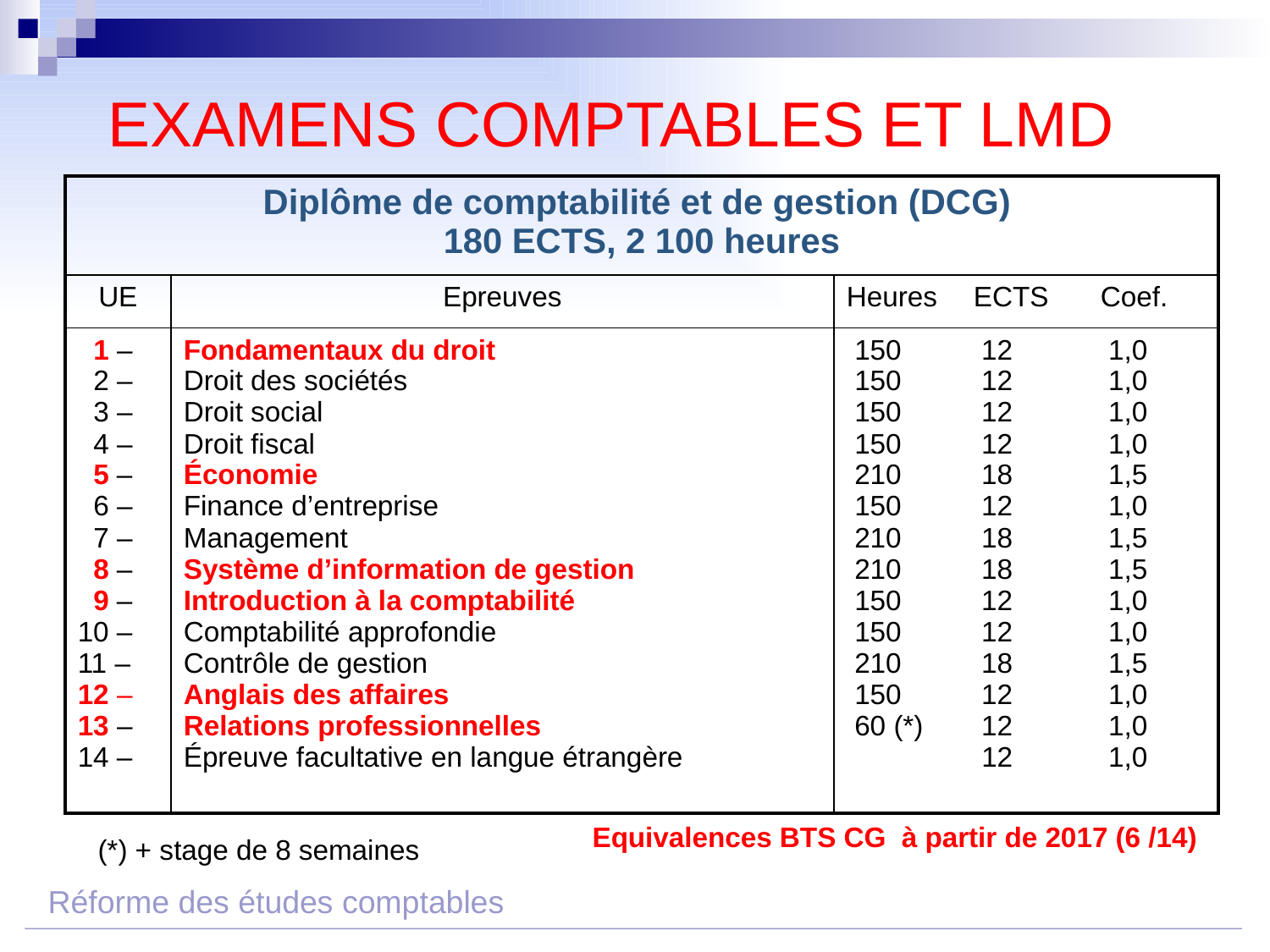

# EXAMENS COMPTABLES ET LMD
| Diplôme de comptabilité et de gestion (DCG) 180 ECTS, 2 100 heures |  |  |
| --- | --- | --- |
| UE | Epreuves | Heures ECTS Coef. |
| 1 – 2 – 3 – 4 – 5 – 6 – 7 – 8 – 9 – 10 – 11 – 12 – 13 – 14 – | Fondamentaux du droit Droit des sociétés Droit social Droit fiscal Économie Finance d’entreprise Management Système d’information de gestion Introduction à la comptabilité Comptabilité approfondie Contrôle de gestion Anglais des affaires Relations professionnelles Épreuve facultative en langue étrangère | 150 12 1,0 150 12 1,0 150 12 1,0 150 12 1,0 210 18 1,5 150 12 1,0 210 18 1,5 210 18 1,5 150 12 1,0 150 12 1,0 210 18 1,5 150 12 1,0 60 (\*) 12 1,0 12 1,0 |
Equivalences BTS CG  à partir de 2017 (6 /14)
(*) + stage de 8 semaines
Réforme des études comptables